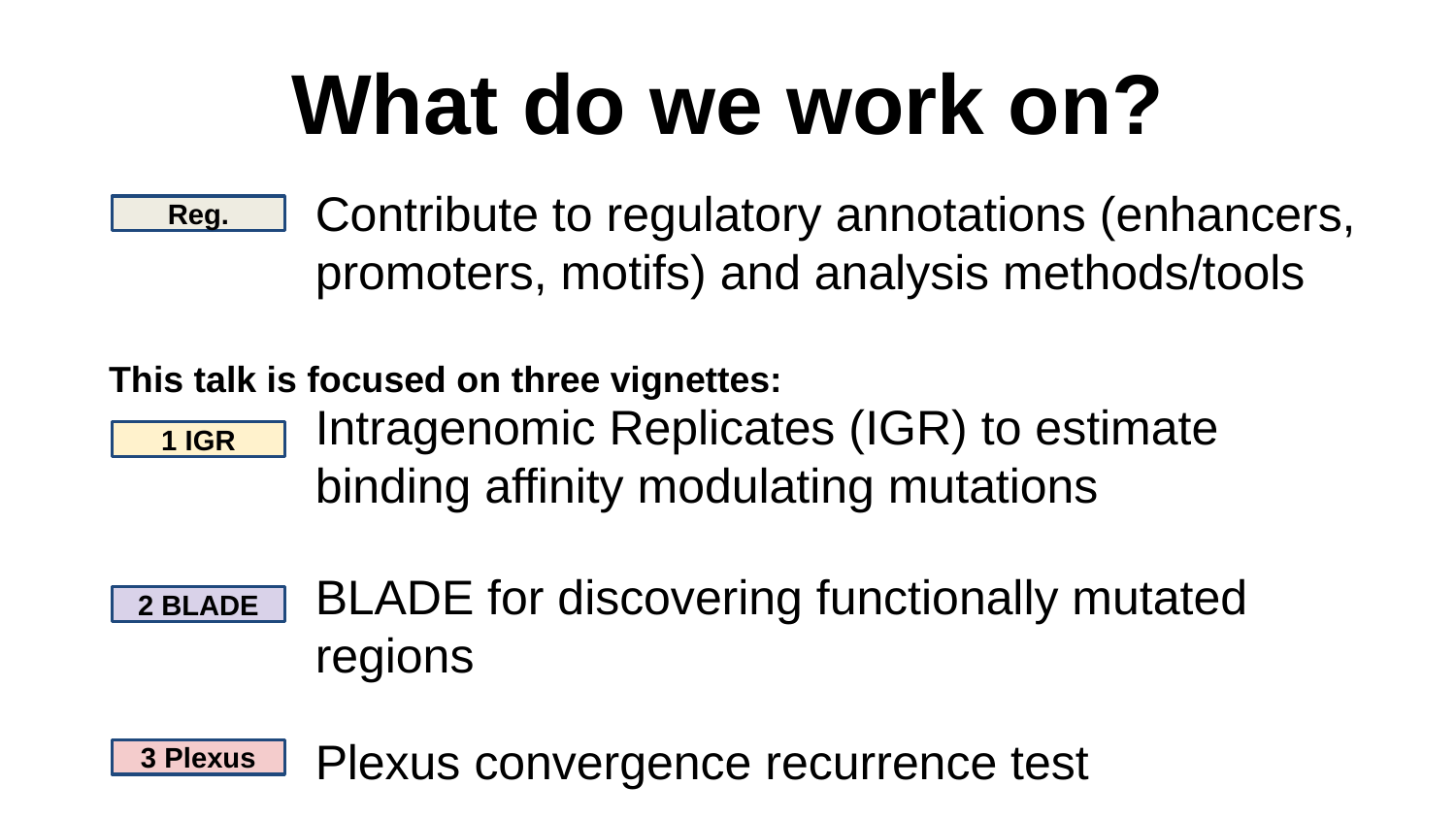

# What do we work on?
Contribute to regulatory annotations (enhancers, promoters, motifs) and analysis methods/tools

Intragenomic Replicates (IGR) to estimate binding affinity modulating mutations

BLADE for discovering functionally mutated regions

Plexus convergence recurrence test
Reg.
This talk is focused on three vignettes:
1 IGR
2 BLADE
3 Plexus